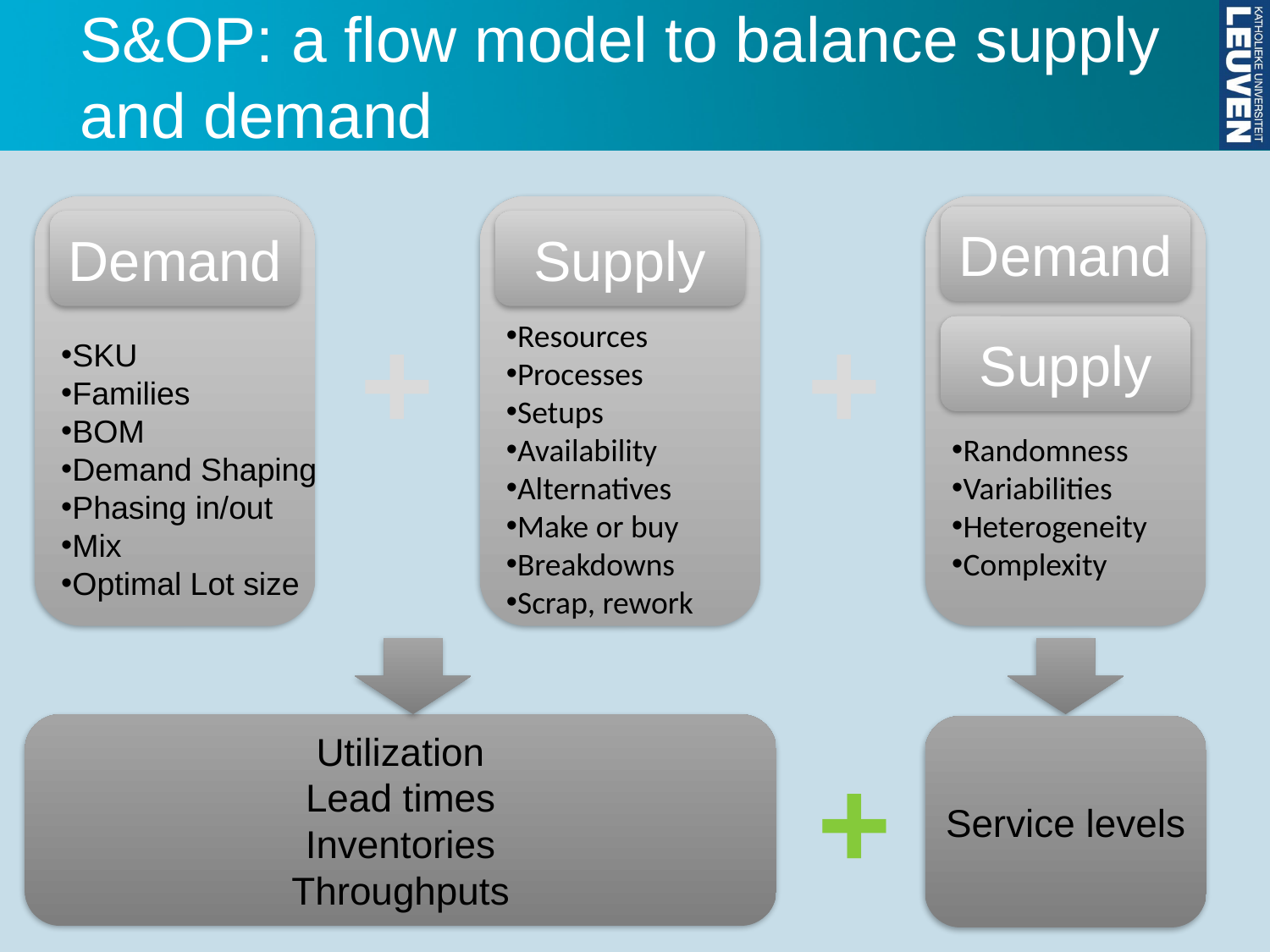

# S&OP: a flow model to balance supply and demand

Resources
Processes
Setups
Availability
Alternatives
Make or buy
Breakdowns
Scrap, rework

SKU
Families
BOM
Demand Shaping
Phasing in/out
Mix
Optimal Lot size

Randomness
Variabilities
Heterogeneity
Complexity
Demand
Demand
Supply
+
+
Supply

Utilization
Lead times
Inventories
Throughputs
Service levels
+
6